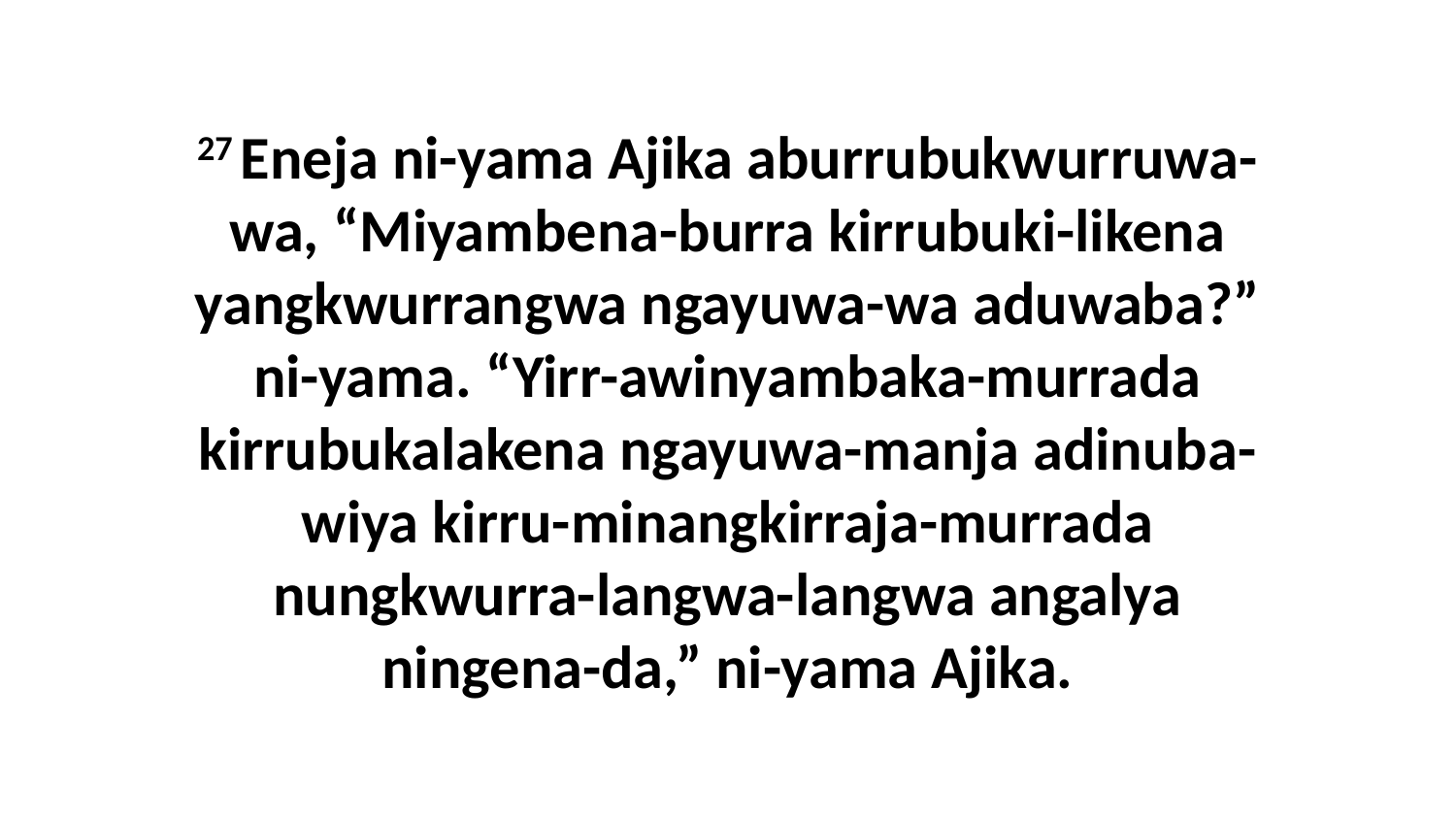

27 Eneja ni-yama Ajika aburrubukwurruwa-wa, “Miyambena-burra kirrubuki-likena yangkwurrangwa ngayuwa-wa aduwaba?” ni-yama. “Yirr-awinyambaka-murrada kirrubukalakena ngayuwa-manja adinuba-wiya kirru-minangkirraja-murrada nungkwurra-langwa-langwa angalya ningena-da,” ni-yama Ajika.